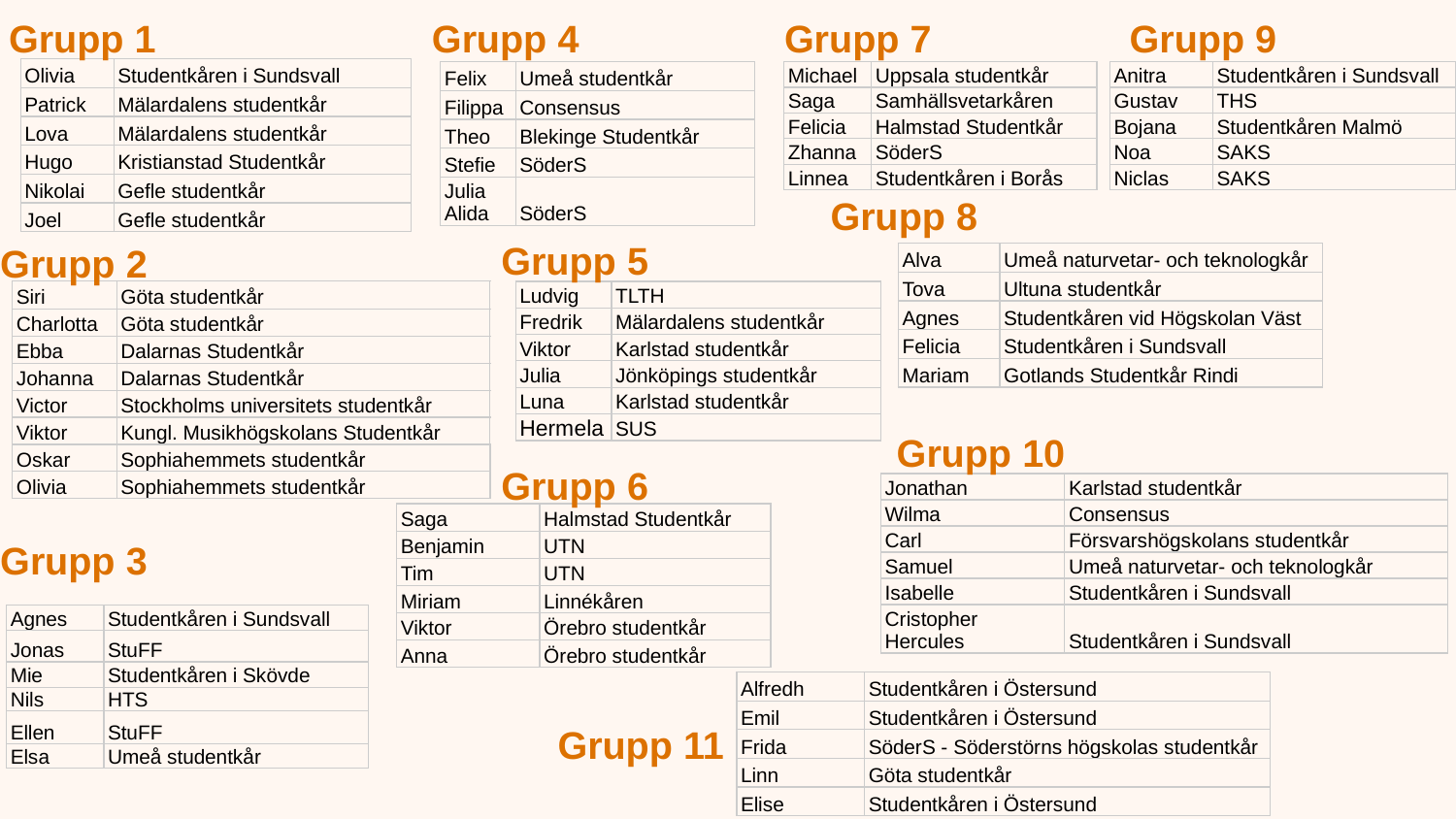

Grupp 1
Grupp 4
Grupp 7
Grupp 9
| Olivia | Studentkåren i Sundsvall |
| --- | --- |
| Patrick | Mälardalens studentkår |
| Lova | Mälardalens studentkår |
| Hugo | Kristianstad Studentkår |
| Nikolai | Gefle studentkår |
| Joel | Gefle studentkår |
| Felix | Umeå studentkår |
| --- | --- |
| Filippa | Consensus |
| Theo | Blekinge Studentkår |
| Stefie | SöderS |
| Julia Alida | SöderS |
| Michael | Uppsala studentkår |
| --- | --- |
| Saga | Samhällsvetarkåren |
| Felicia | Halmstad Studentkår |
| Zhanna | SöderS |
| Linnea | Studentkåren i Borås |
| Anitra | Studentkåren i Sundsvall |
| --- | --- |
| Gustav | THS |
| Bojana | Studentkåren Malmö |
| Noa | SAKS |
| Niclas | SAKS |
Grupp 8
Grupp 5
Grupp 2
| Alva | Umeå naturvetar- och teknologkår |
| --- | --- |
| Tova | Ultuna studentkår |
| Agnes | Studentkåren vid Högskolan Väst |
| Felicia | Studentkåren i Sundsvall |
| Mariam | Gotlands Studentkår Rindi |
| Siri | Göta studentkår |
| --- | --- |
| Charlotta | Göta studentkår |
| Ebba | Dalarnas Studentkår |
| Johanna | Dalarnas Studentkår |
| Victor | Stockholms universitets studentkår |
| Viktor | Kungl. Musikhögskolans Studentkår |
| Oskar | Sophiahemmets studentkår |
| Olivia | Sophiahemmets studentkår |
| Ludvig | TLTH |
| --- | --- |
| Fredrik | Mälardalens studentkår |
| Viktor | Karlstad studentkår |
| Julia | Jönköpings studentkår |
| Luna | Karlstad studentkår |
| Hermela | SUS |
Grupp 10
Grupp 6
| Jonathan | Karlstad studentkår |
| --- | --- |
| Wilma | Consensus |
| Carl | Försvarshögskolans studentkår |
| Samuel | Umeå naturvetar- och teknologkår |
| Isabelle | Studentkåren i Sundsvall |
| Cristopher Hercules | Studentkåren i Sundsvall |
| Saga | Halmstad Studentkår |
| --- | --- |
| Benjamin | UTN |
| Tim | UTN |
| Miriam | Linnékåren |
| Viktor | Örebro studentkår |
| Anna | Örebro studentkår |
Grupp 3
| Agnes | Studentkåren i Sundsvall |
| --- | --- |
| Jonas | StuFF |
| Mie | Studentkåren i Skövde |
| Nils | HTS |
| Ellen | StuFF |
| Elsa | Umeå studentkår |
| Alfredh | Studentkåren i Östersund |
| --- | --- |
| Emil | Studentkåren i Östersund |
| Frida | SöderS - Söderstörns högskolas studentkår |
| Linn | Göta studentkår |
| Elise | Studentkåren i Östersund |
Grupp 11